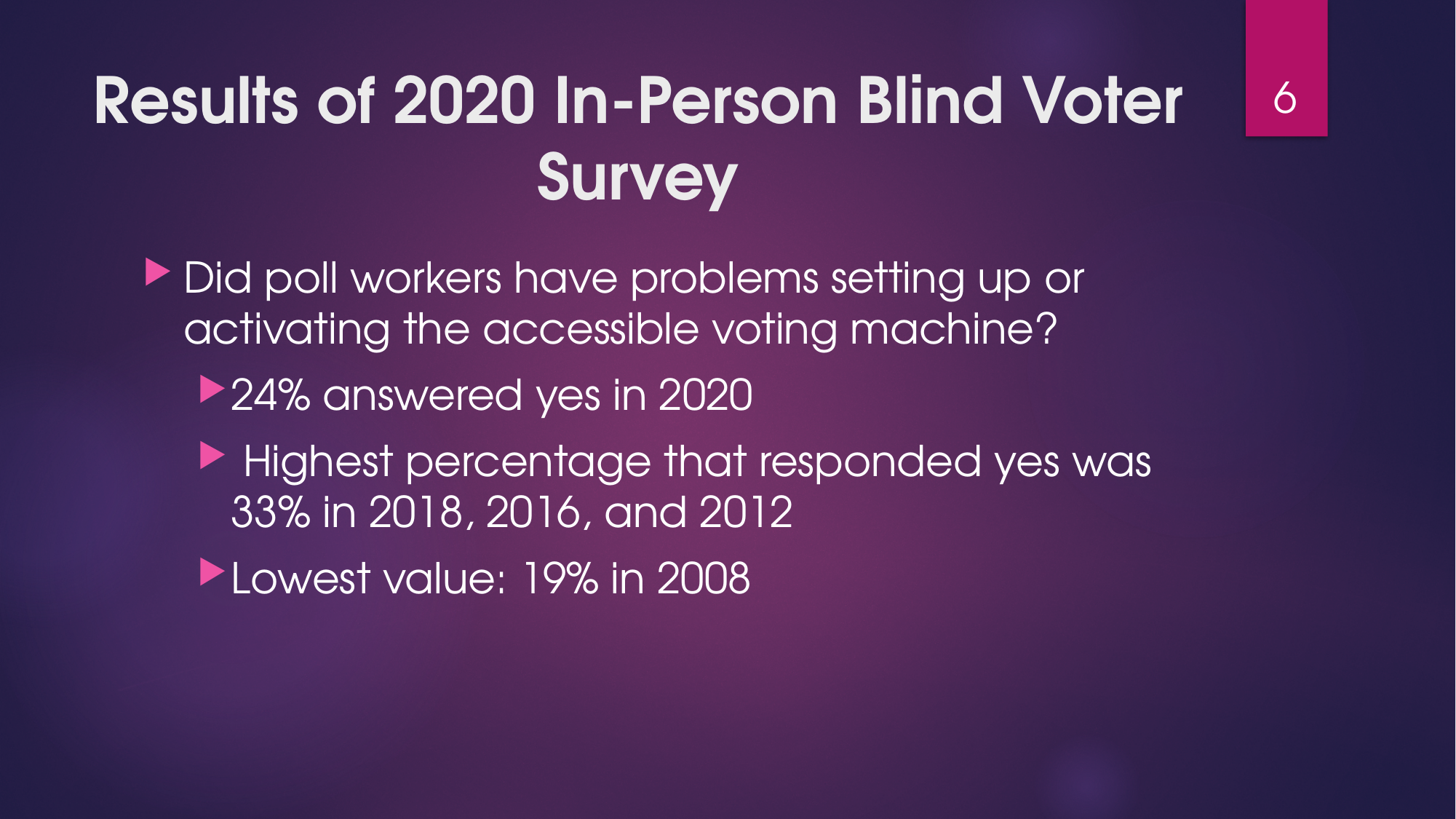

6
# Results of 2020 In-Person Blind Voter Survey
Did poll workers have problems setting up or activating the accessible voting machine?
24% answered yes in 2020
 Highest percentage that responded yes was 33% in 2018, 2016, and 2012
Lowest value: 19% in 2008